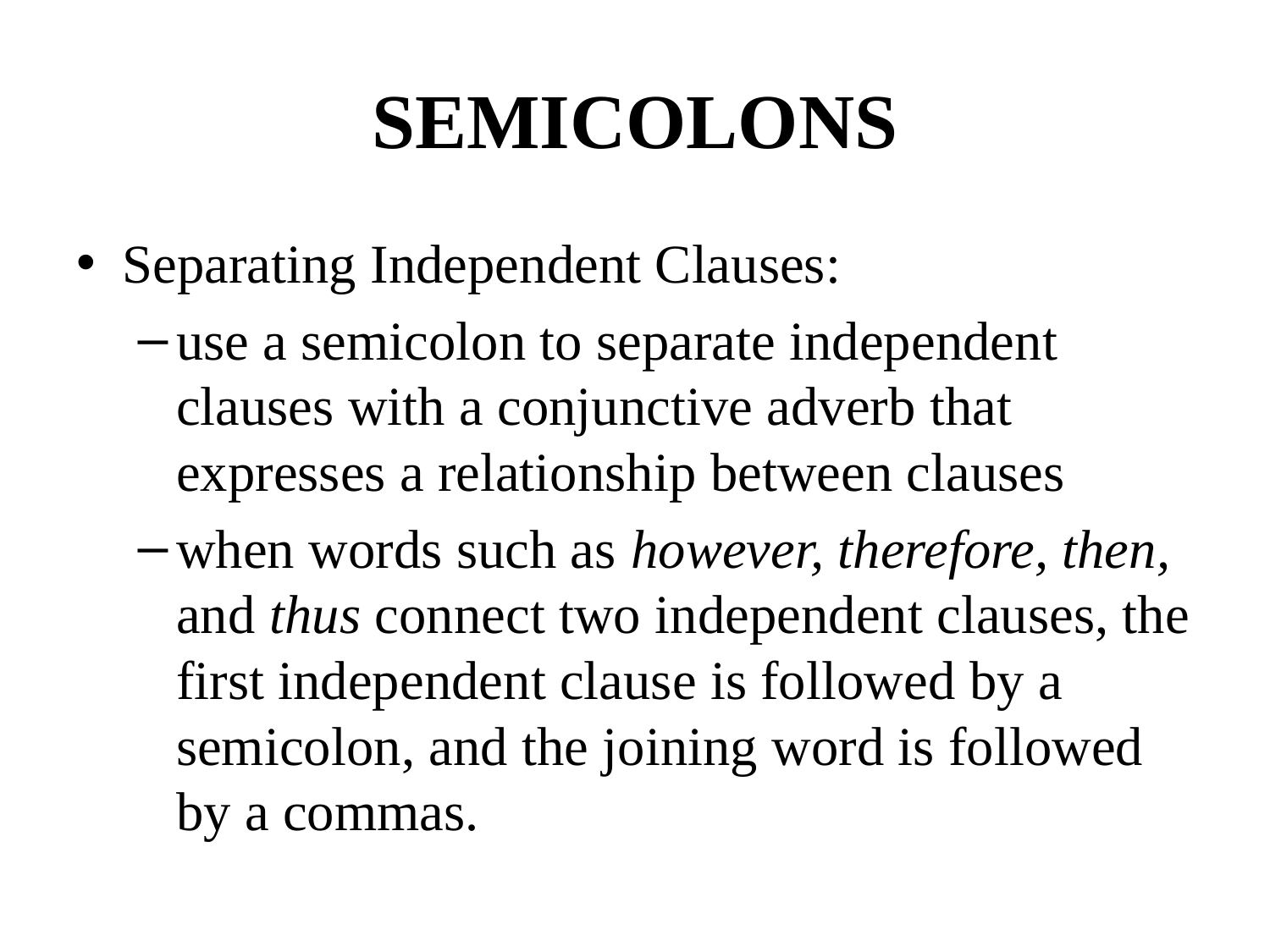

# SEMICOLONS
Separating Independent Clauses:
use a semicolon to separate independent clauses with a conjunctive adverb that expresses a relationship between clauses
when words such as however, therefore, then, and thus connect two independent clauses, the first independent clause is followed by a semicolon, and the joining word is followed by a commas.